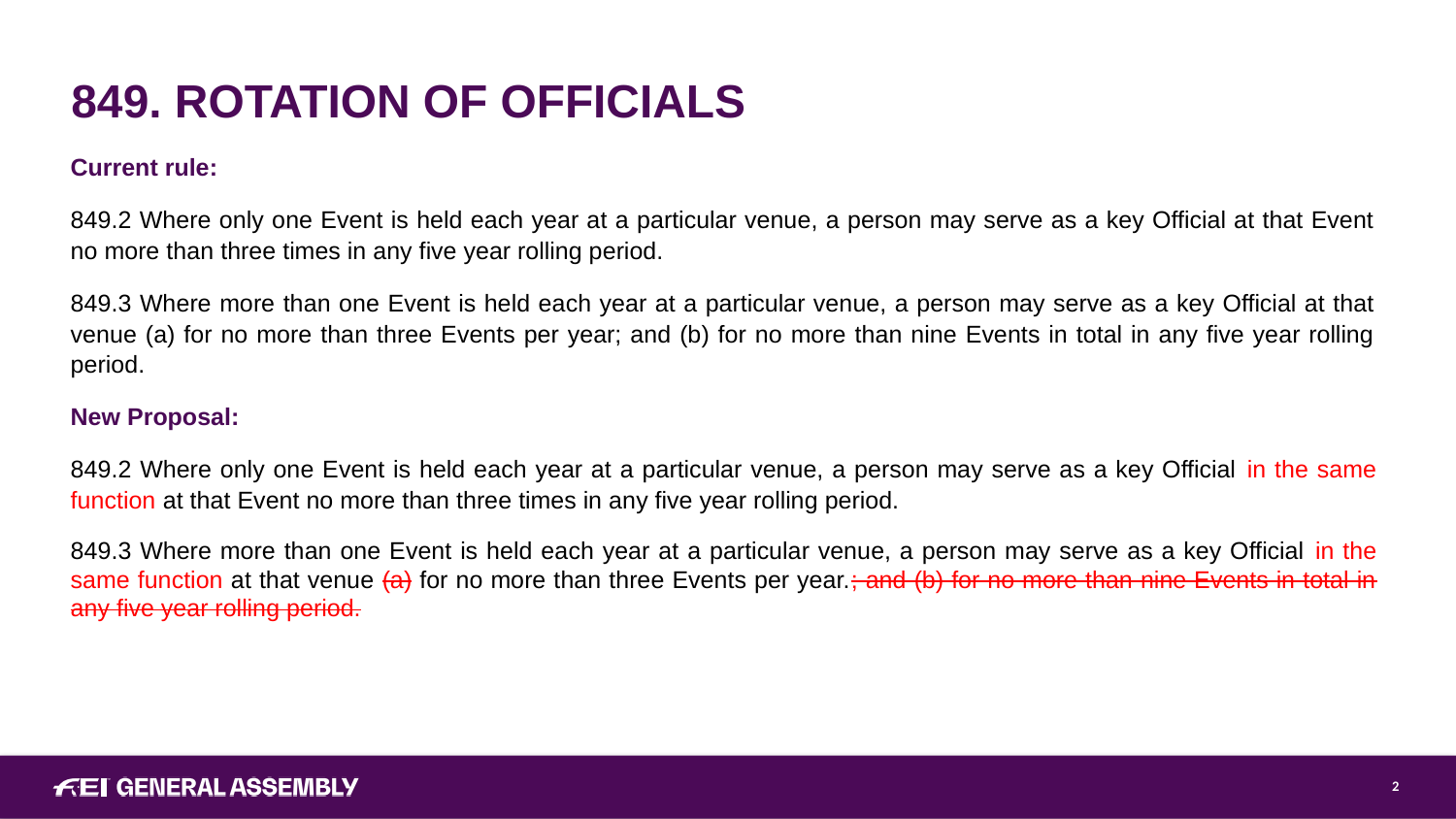

849. ROTATION OF OFFICIALS
Current rule:
849.2 Where only one Event is held each year at a particular venue, a person may serve as a key Official at that Event no more than three times in any five year rolling period.
849.3 Where more than one Event is held each year at a particular venue, a person may serve as a key Official at that venue (a) for no more than three Events per year; and (b) for no more than nine Events in total in any five year rolling period.
New Proposal:
849.2 Where only one Event is held each year at a particular venue, a person may serve as a key Official in the same function at that Event no more than three times in any five year rolling period.
849.3 Where more than one Event is held each year at a particular venue, a person may serve as a key Official in the same function at that venue (a) for no more than three Events per year.; and (b) for no more than nine Events in total in any five year rolling period.